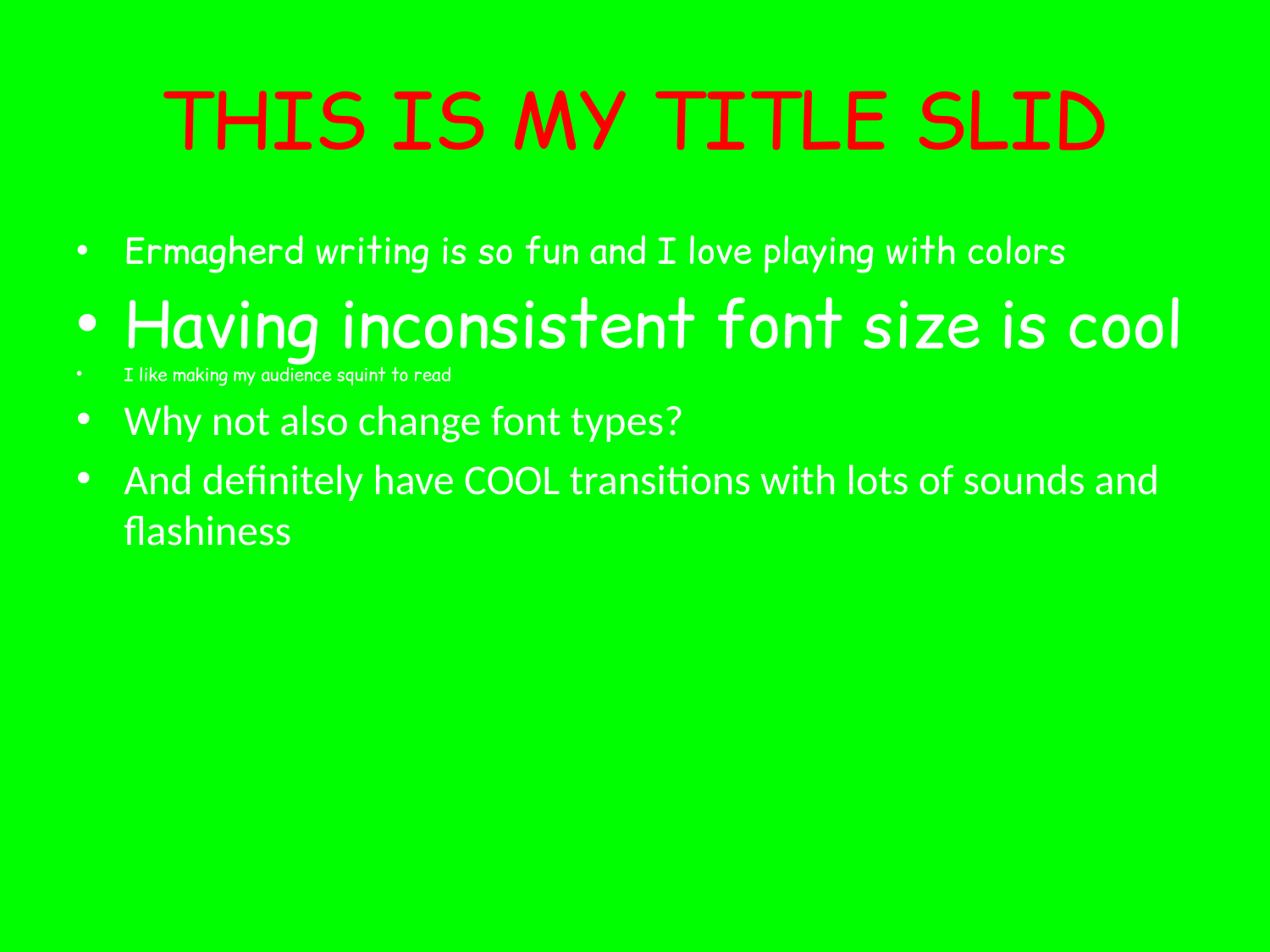

# THIS IS MY TITLE SLID
Ermagherd writing is so fun and I love playing with colors
Having inconsistent font size is cool
I like making my audience squint to read
Why not also change font types?
And definitely have COOL transitions with lots of sounds and flashiness